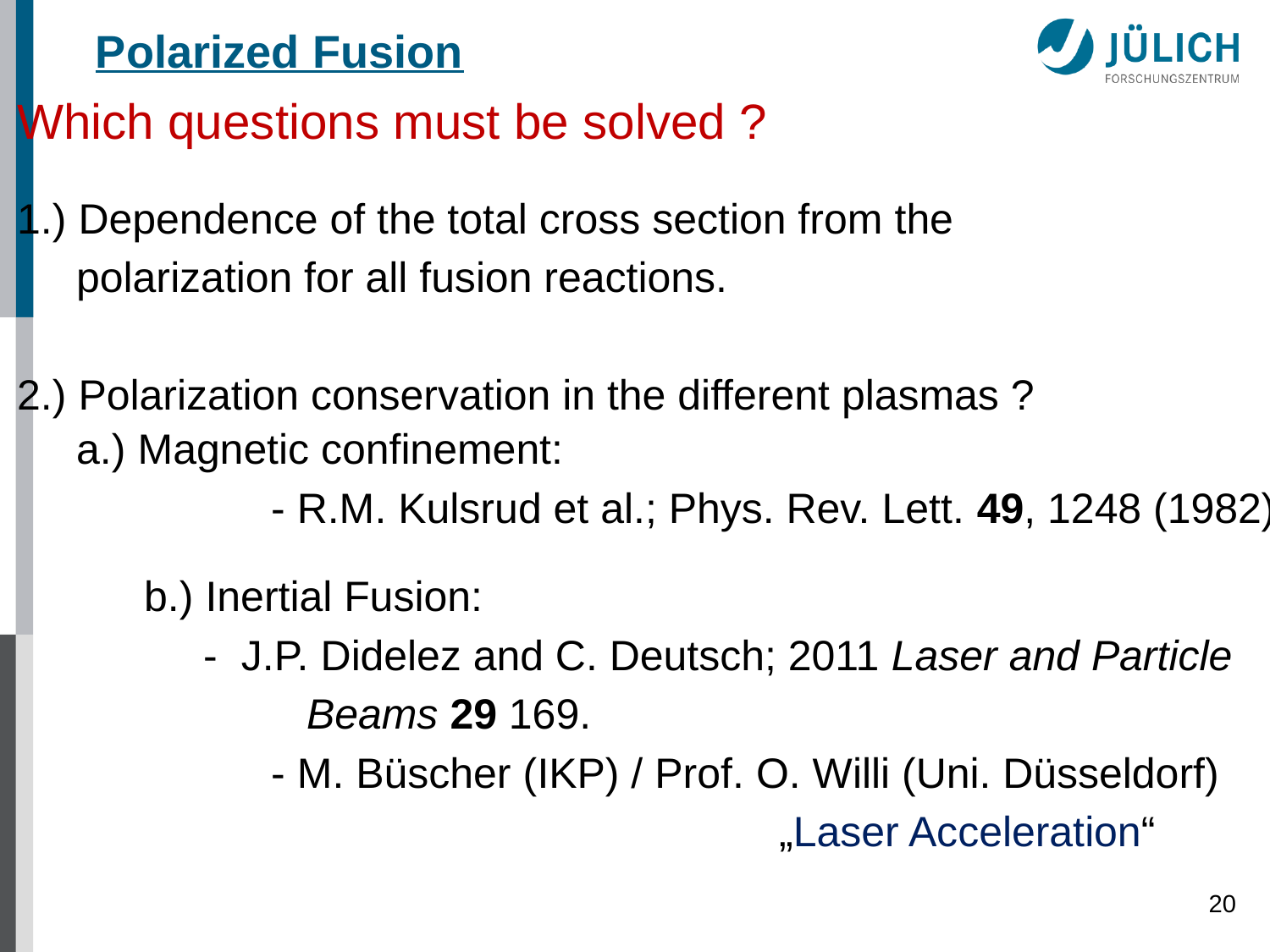

# Polarized Fusion
Which questions must be solved ?

1.) Dependence of the total cross section from the

     polarization for all fusion reactions.

2.) Polarization conservation in the different plasmas ?

     a.) Magnetic confinement:

		- R.M. Kulsrud et al.; Phys. Rev. Lett. 49, 1248 (1982)

	b.) Inertial Fusion:

	     -  J.P. Didelez and C. Deutsch; 2011 Laser and Particle

		   Beams 29 169.

		- M. Büscher (IKP) / Prof. O. Willi (Uni. Düsseldorf)

						„Laser Acceleration“